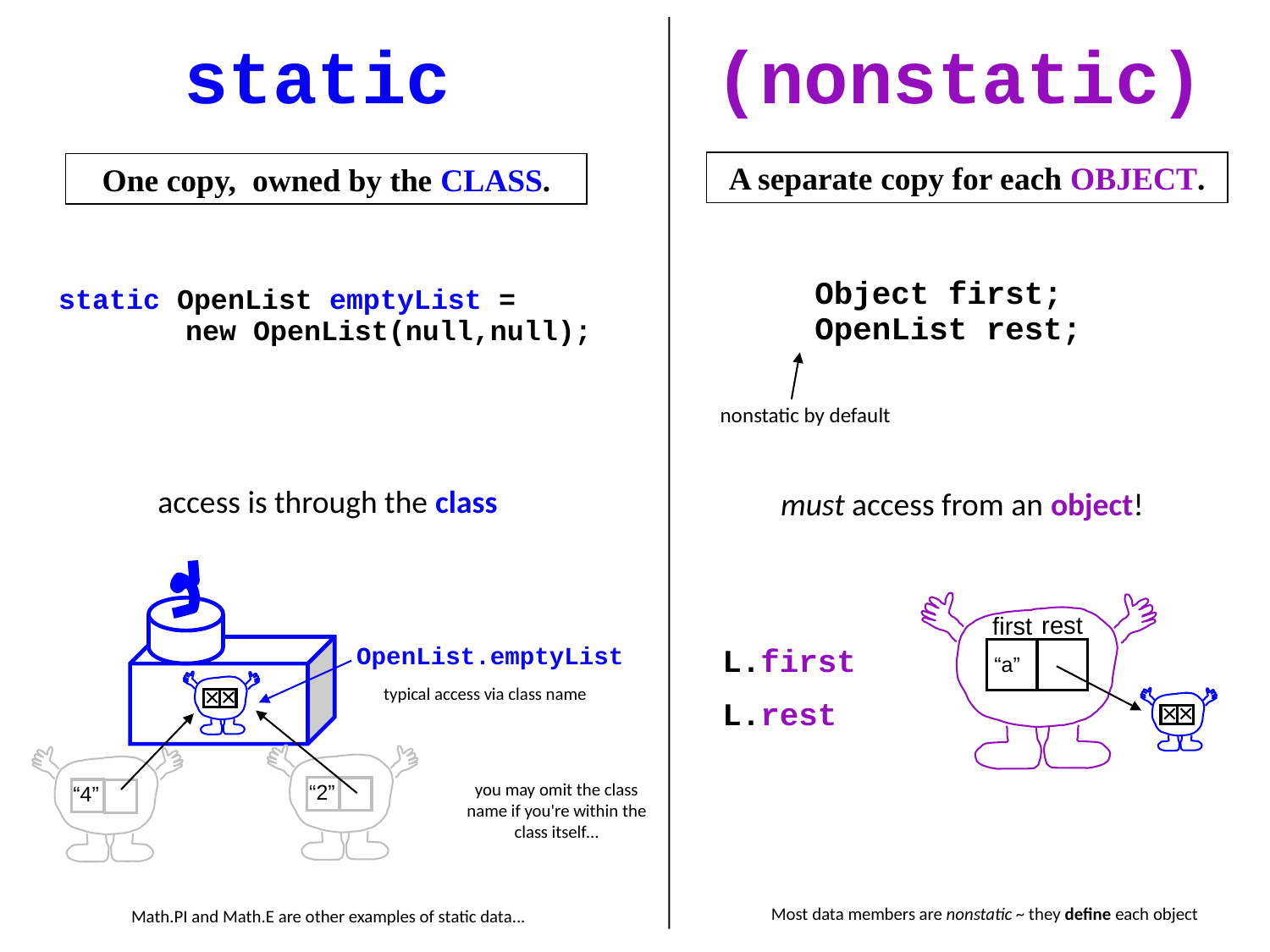

static
(nonstatic)
A separate copy for each OBJECT.
One copy,  owned by the CLASS.
Object first;
OpenList rest;
static OpenList emptyList =
	new OpenList(null,null);

nonstatic by default
access is through the class
must access from an object!

rest
first
OpenList.emptyList
L.first

“a”

typical access via class name
L.rest

you may omit the class name if you're within the class itself…
“2”
“4”
Most data members are nonstatic ~ they define each object
Math.PI and Math.E are other examples of static data...